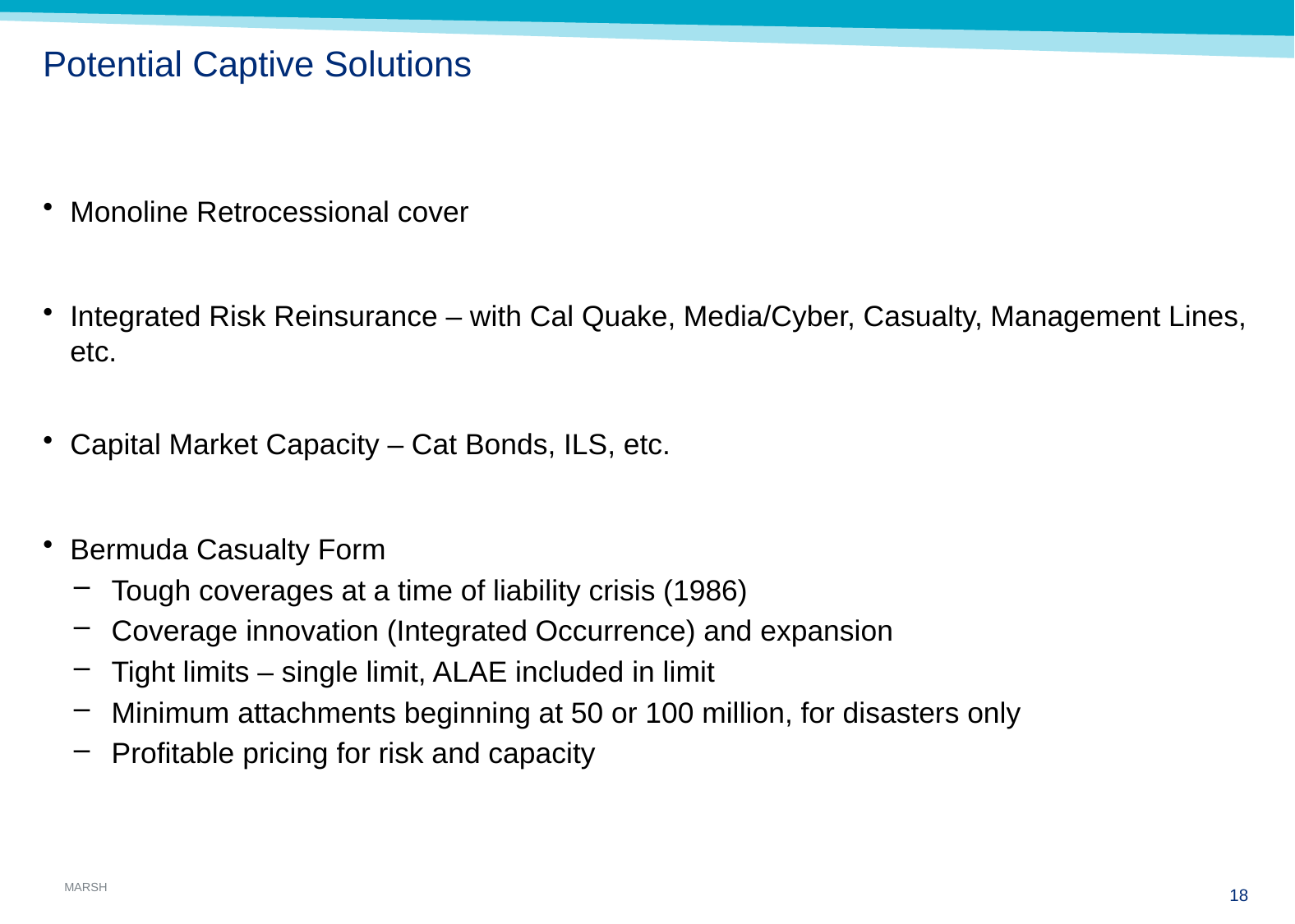

# Potential Captive Solutions
Monoline Retrocessional cover

Integrated Risk Reinsurance – with Cal Quake, Media/Cyber, Casualty, Management Lines, etc.

Capital Market Capacity – Cat Bonds, ILS, etc.

Bermuda Casualty Form
Tough coverages at a time of liability crisis (1986)
Coverage innovation (Integrated Occurrence) and expansion
Tight limits – single limit, ALAE included in limit
Minimum attachments beginning at 50 or 100 million, for disasters only
Profitable pricing for risk and capacity
18